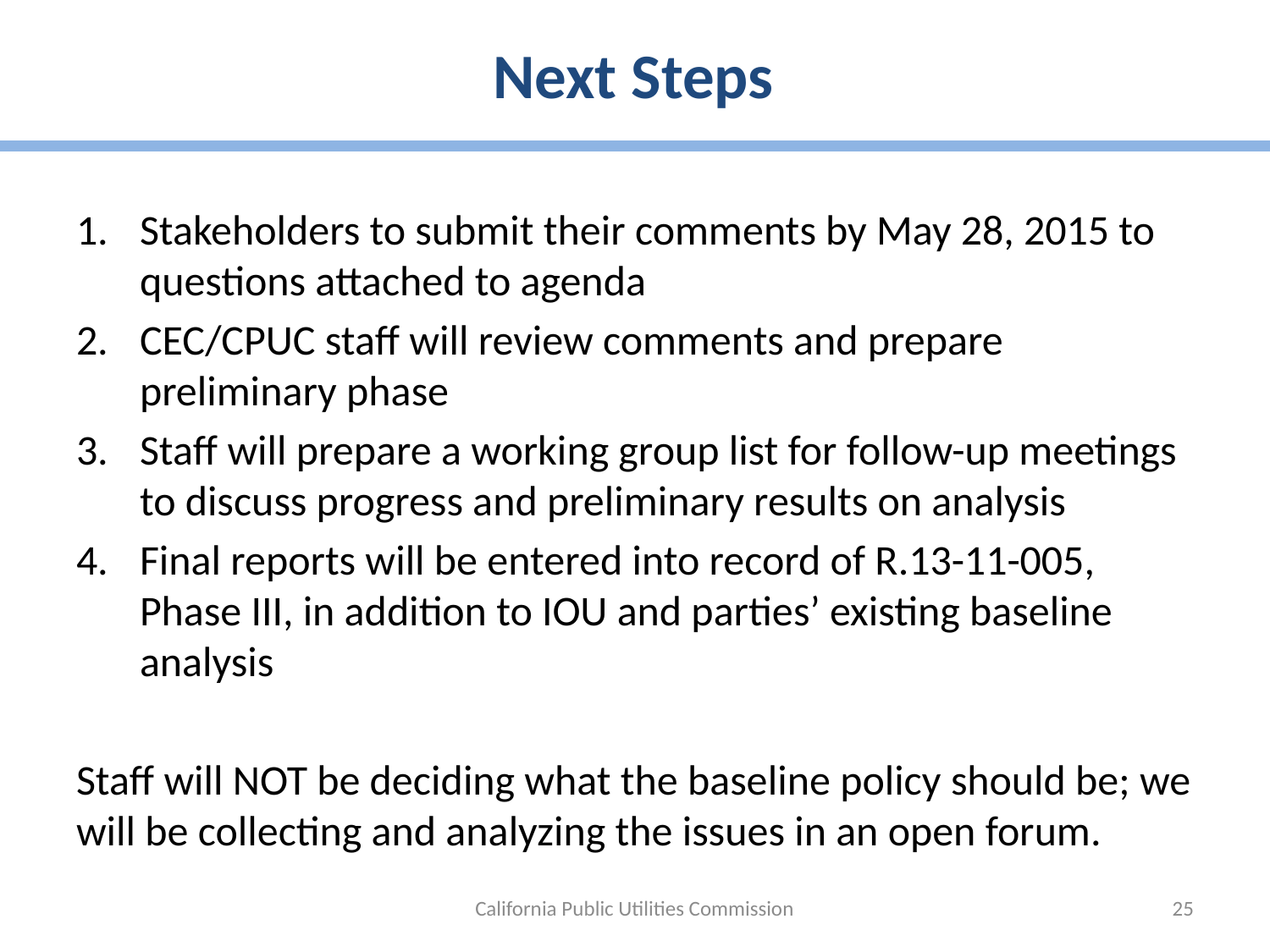

# Next Steps
Stakeholders to submit their comments by May 28, 2015 to questions attached to agenda
CEC/CPUC staff will review comments and prepare preliminary phase
Staff will prepare a working group list for follow-up meetings to discuss progress and preliminary results on analysis
Final reports will be entered into record of R.13-11-005, Phase III, in addition to IOU and parties’ existing baseline analysis

Staff will NOT be deciding what the baseline policy should be; we will be collecting and analyzing the issues in an open forum.

California Public Utilities Commission
25